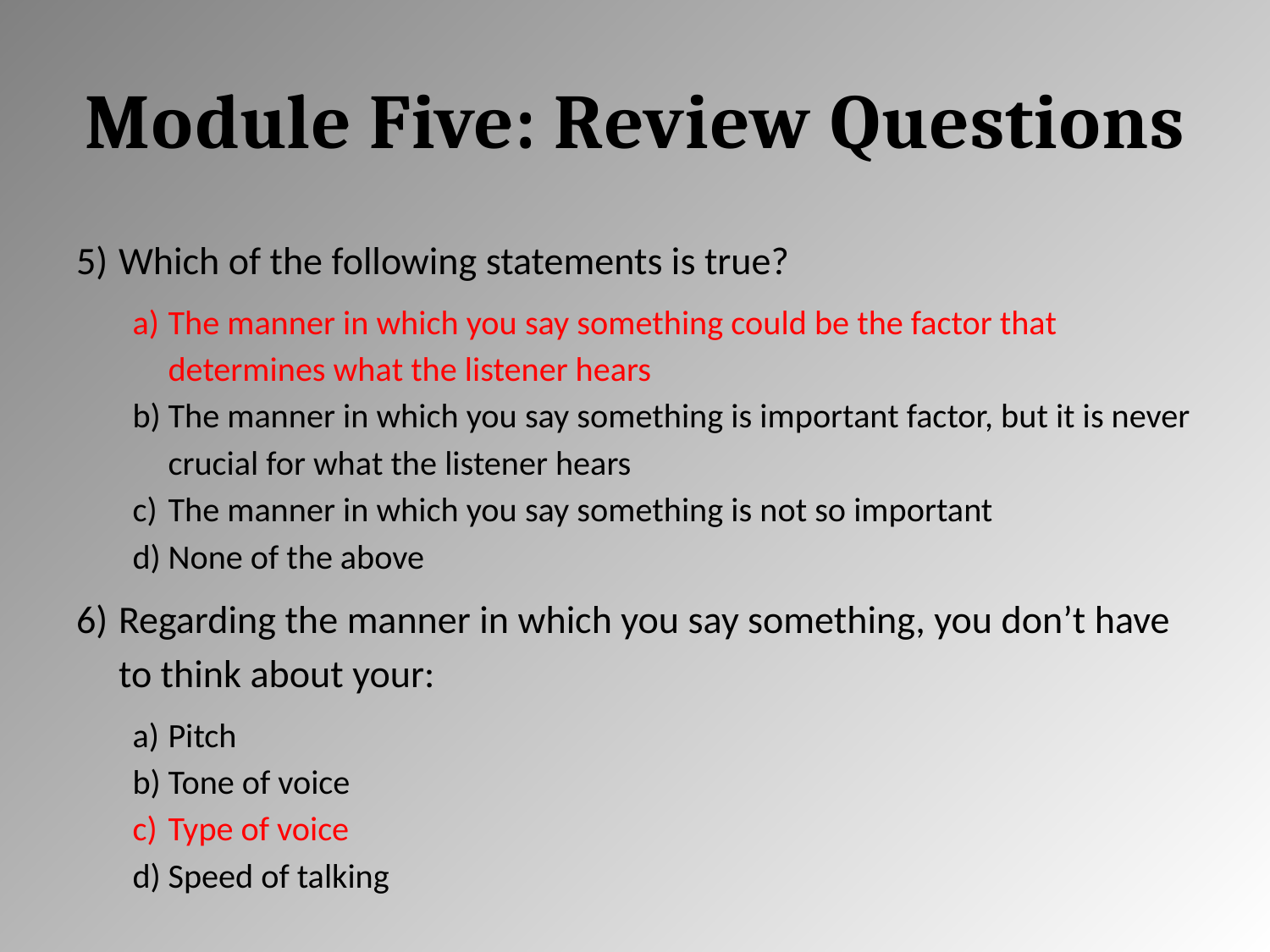

# Module Five: Review Questions
Which of the following statements is true?
The manner in which you say something could be the factor that determines what the listener hears
The manner in which you say something is important factor, but it is never crucial for what the listener hears
The manner in which you say something is not so important
None of the above
Regarding the manner in which you say something, you don’t have to think about your:
Pitch
Tone of voice
Type of voice
Speed of talking